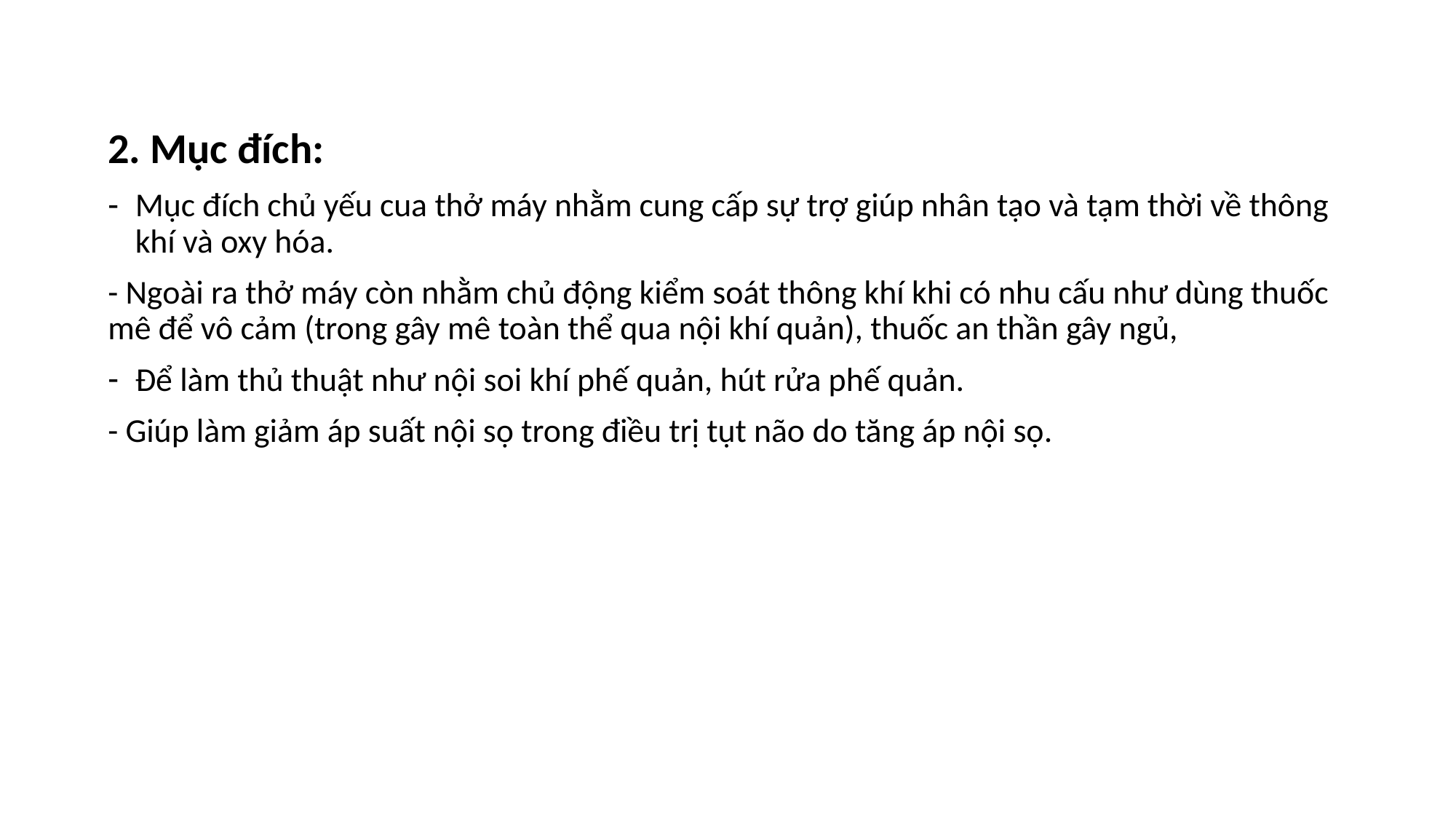

2. Mục đích:
Mục đích chủ yếu cua thở máy nhằm cung cấp sự trợ giúp nhân tạo và tạm thời về thông khí và oxy hóa.
- Ngoài ra thở máy còn nhằm chủ động kiểm soát thông khí khi có nhu cấu như dùng thuốc mê để vô cảm (trong gây mê toàn thể qua nội khí quản), thuốc an thần gây ngủ,
Để làm thủ thuật như nội soi khí phế quản, hút rửa phế quản.
- Giúp làm giảm áp suất nội sọ trong điều trị tụt não do tăng áp nội sọ.